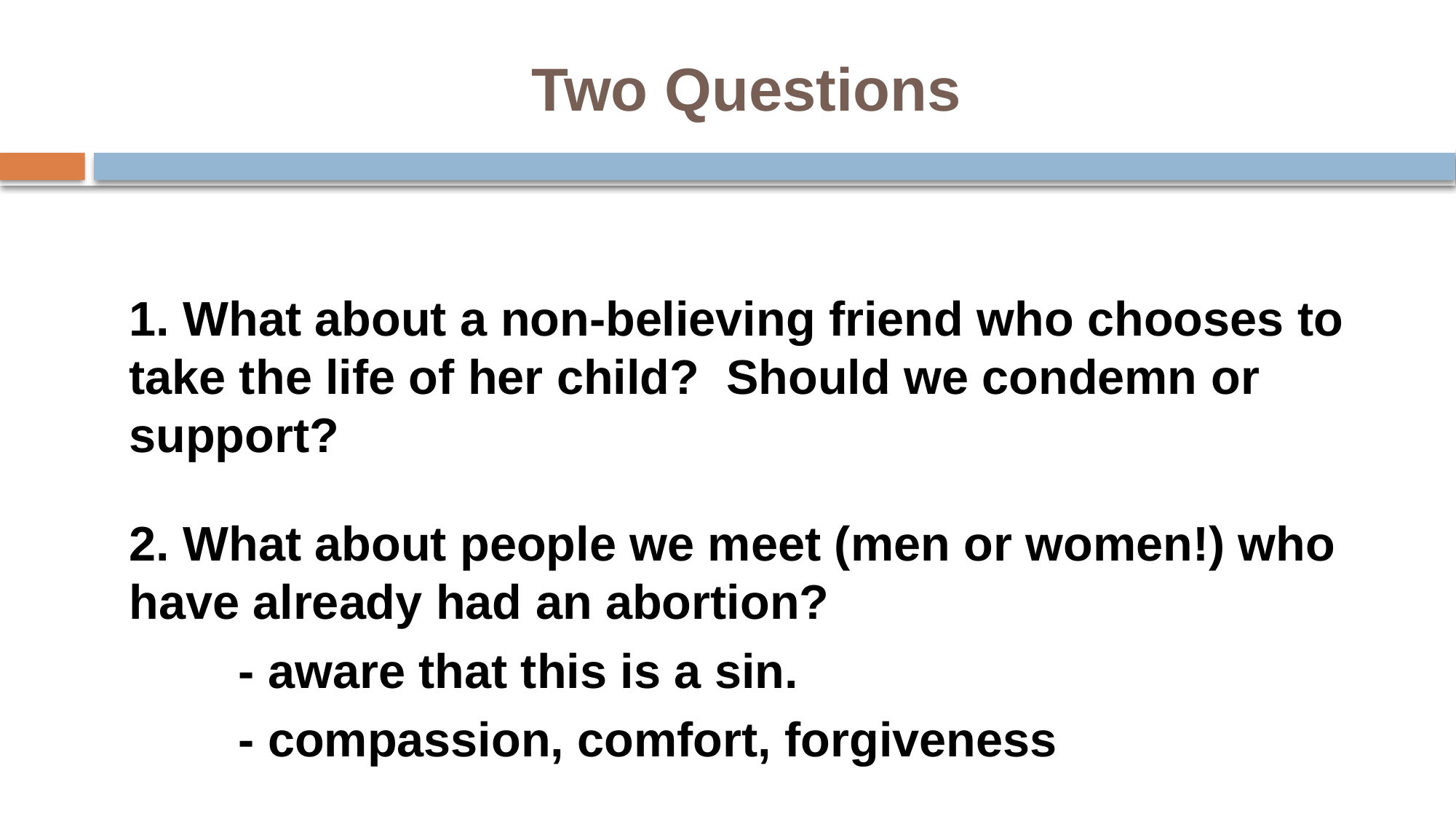

# Two Questions
1. What about a non-believing friend who chooses to take the life of her child?  Should we condemn or support?

2. What about people we meet (men or women!) who have already had an abortion?
	- aware that this is a sin.
	- compassion, comfort, forgiveness